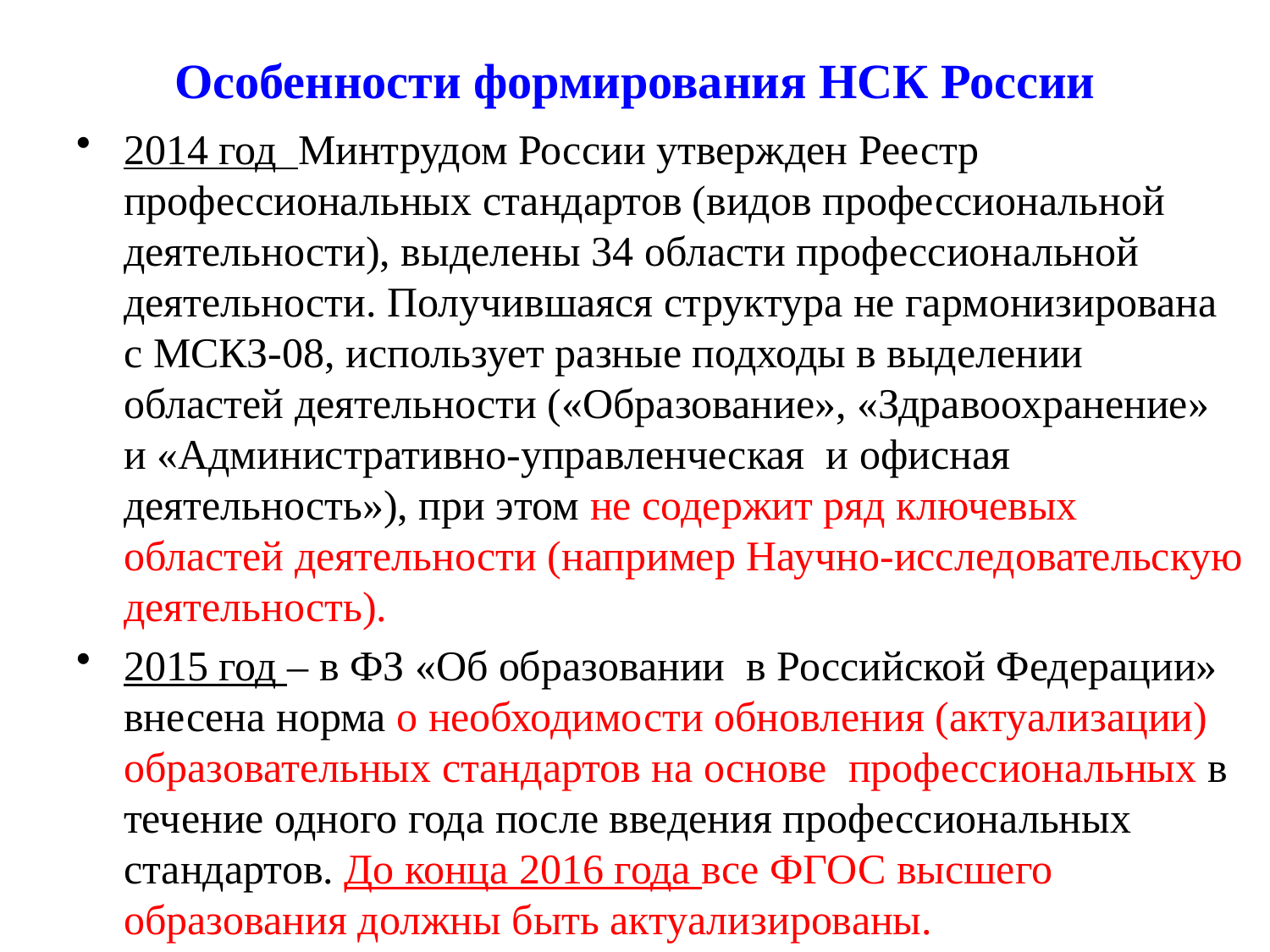

# Особенности формирования НСК России
2014 год  Минтрудом России утвержден Реестр профессиональных стандартов (видов профессиональной деятельности), выделены 34 области профессиональной деятельности. Получившаяся структура не гармонизирована с МСКЗ-08, использует разные подходы в выделении областей деятельности («Образование», «Здравоохранение»  и «Административно-управленческая  и офисная деятельность»), при этом не содержит ряд ключевых областей деятельности (например Научно-исследовательскую деятельность).
2015 год – в ФЗ «Об образовании  в Российской Федерации» внесена норма о необходимости обновления (актуализации) образовательных стандартов на основе  профессиональных в течение одного года после введения профессиональных стандартов. До конца 2016 года все ФГОС высшего образования должны быть актуализированы.